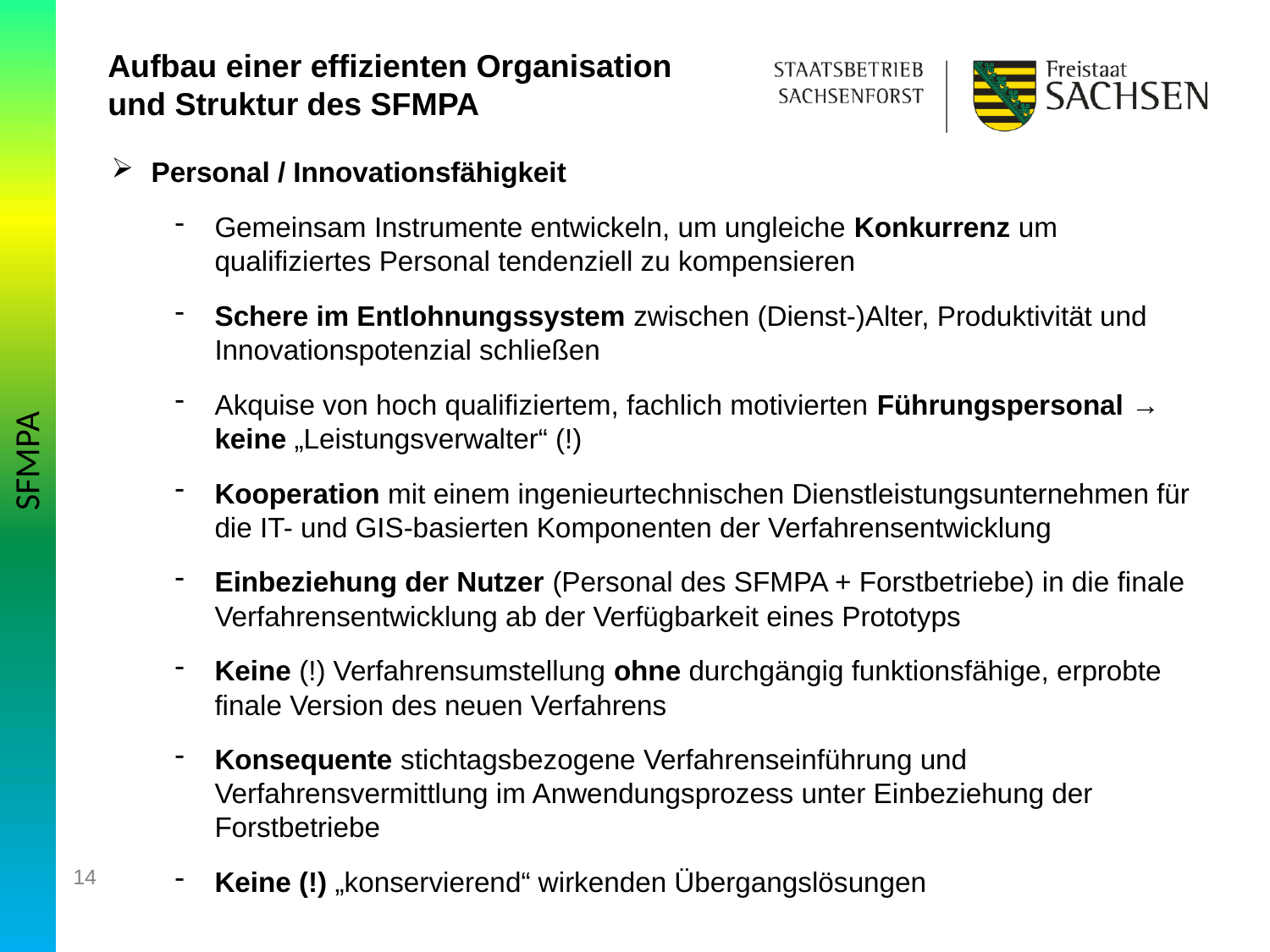

Aufbau einer effizienten Organisation und Struktur des SFMPA
Personal / Innovationsfähigkeit
Gemeinsam Instrumente entwickeln, um ungleiche Konkurrenz um qualifiziertes Personal tendenziell zu kompensieren
Schere im Entlohnungssystem zwischen (Dienst-)Alter, Produktivität und Innovationspotenzial schließen
Akquise von hoch qualifiziertem, fachlich motivierten Führungspersonal → keine „Leistungsverwalter“ (!)
Kooperation mit einem ingenieurtechnischen Dienstleistungsunternehmen für die IT- und GIS-basierten Komponenten der Verfahrensentwicklung
Einbeziehung der Nutzer (Personal des SFMPA + Forstbetriebe) in die finale Verfahrensentwicklung ab der Verfügbarkeit eines Prototyps
Keine (!) Verfahrensumstellung ohne durchgängig funktionsfähige, erprobte finale Version des neuen Verfahrens
Konsequente stichtagsbezogene Verfahrenseinführung und Verfahrensvermittlung im Anwendungsprozess unter Einbeziehung der Forstbetriebe
Keine (!) „konservierend“ wirkenden Übergangslösungen

SFMPA
14